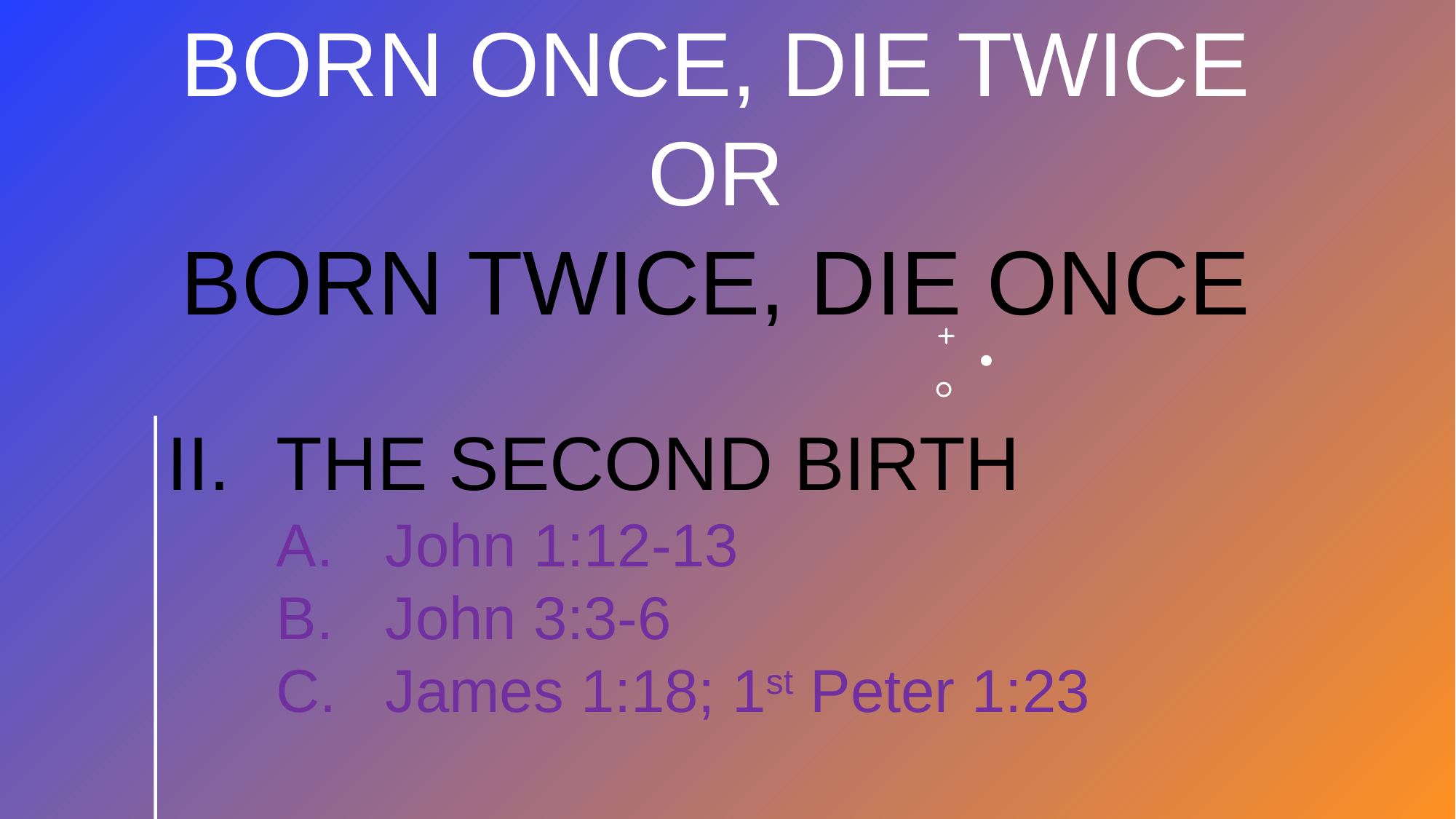

BORN ONCE, DIE TWICE
OR
BORN TWICE, DIE ONCE
The Second Birth
John 1:12-13
John 3:3-6
James 1:18; 1st Peter 1:23